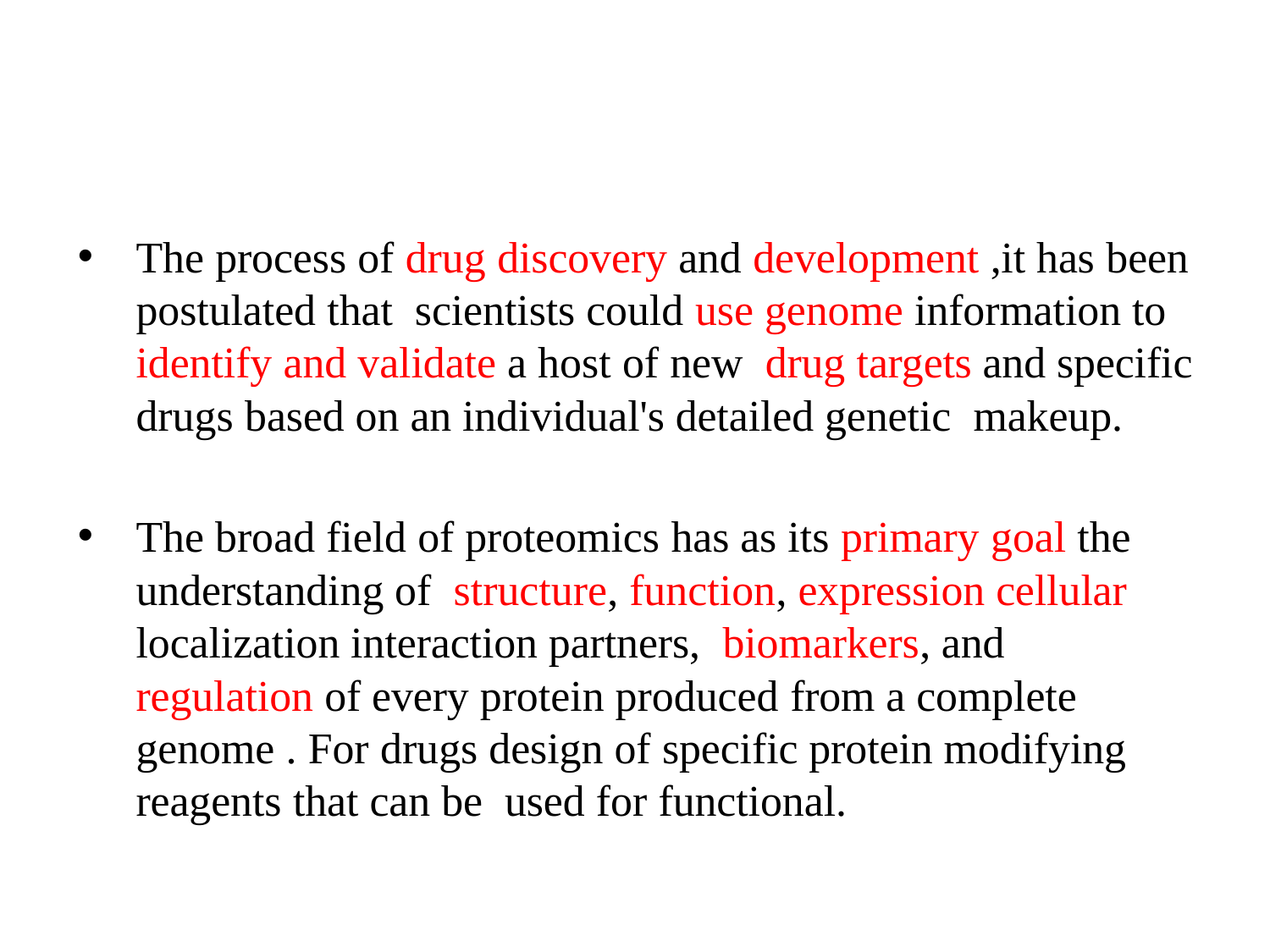

The process of drug discovery and development ,it has been postulated that  scientists could use genome information to identify and validate a host of new  drug targets and specific drugs based on an individual's detailed genetic  makeup.

The broad field of proteomics has as its primary goal the understanding of  structure, function, expression cellular localization interaction partners,  biomarkers, and regulation of every protein produced from a complete  genome . For drugs design of specific protein modifying reagents that can be  used for functional.